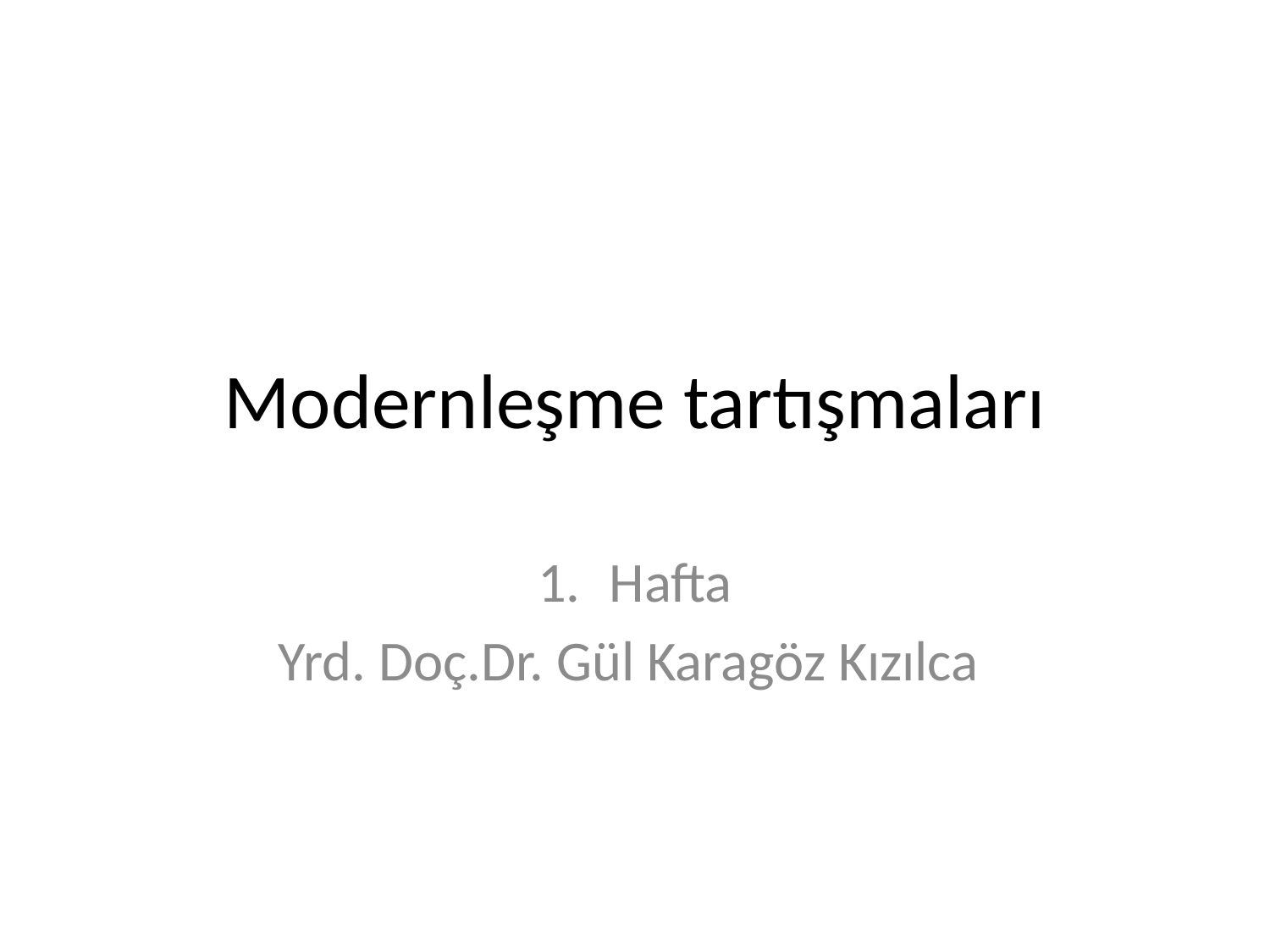

# Modernleşme tartışmaları
Hafta
Yrd. Doç.Dr. Gül Karagöz Kızılca